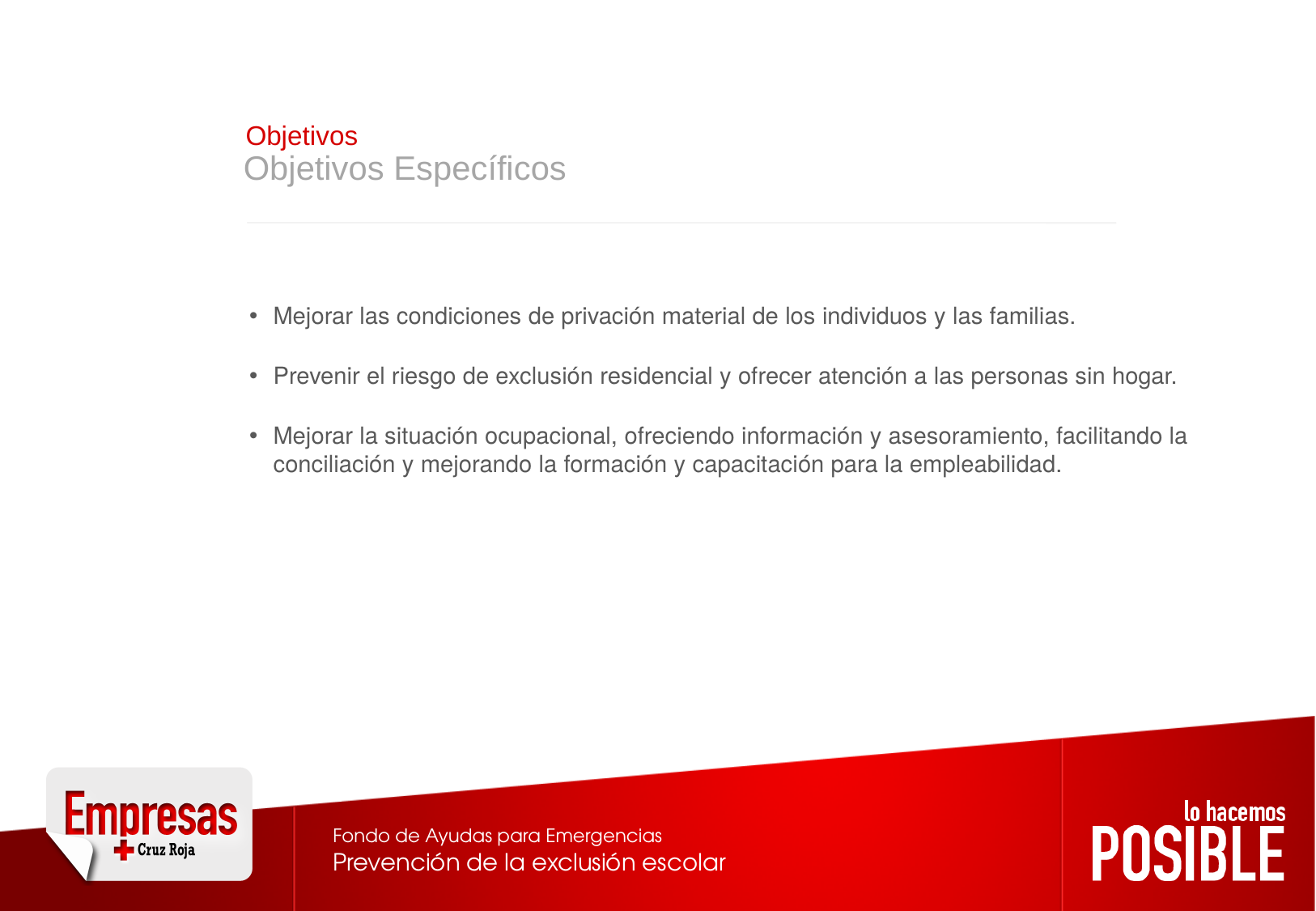

Objetivos
Objetivos Específicos
Mejorar las condiciones de privación material de los individuos y las familias.

Prevenir el riesgo de exclusión residencial y ofrecer atención a las personas sin hogar.

Mejorar la situación ocupacional, ofreciendo información y asesoramiento, facilitando la conciliación y mejorando la formación y capacitación para la empleabilidad.

Fondo de Ayudas para Emergencias
Prevención de la exclusión escolar